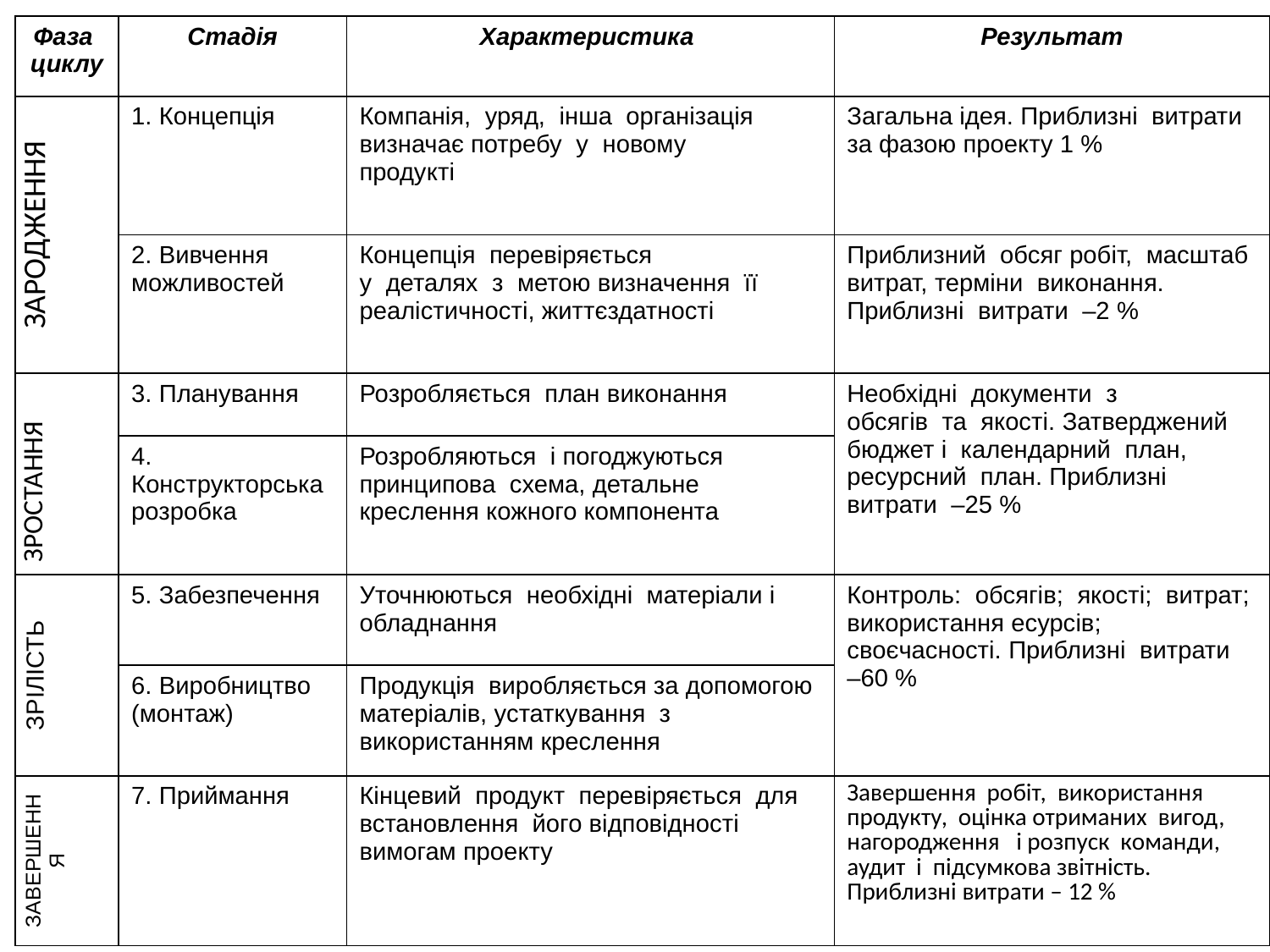

| Фаза циклу | Стадія | Характеристика | Результат |
| --- | --- | --- | --- |
| ЗАРОДЖЕННЯ | 1. Концепція | Компанія, уряд, інша організація визначає потребу у новому продукті | Загальна ідея. Приблизні витрати за фазою проекту 1 % |
|  | 2. Вивчення можливостей | Концепція перевіряється у деталях з метою визначення її реалістичності, життєздатності | Приблизний обсяг робіт, масштаб витрат, терміни виконання. Приблизні витрати –2 % |
| ЗРОСТАННЯ | 3. Планування | Розробляється план виконання | Необхідні документи з обсягів та якості. Затверджений бюджет і календарний план, ресурсний план. Приблизні витрати –25 % |
|  | 4. Конструкторська розробка | Розробляються і погоджуються принципова схема, детальне креслення кожного компонента |  |
| ЗРІЛІСТЬ | 5. Забезпечення | Уточнюються необхідні матеріали і обладнання | Контроль: обсягів; якості; витрат; використання есурсів; своєчасності. Приблизні витрати –60 % |
|  | 6. Виробництво (монтаж) | Продукція виробляється за допомогою матеріалів, устаткування з використанням креслення |  |
| ЗАВЕРШЕННЯ | 7. Приймання | Кінцевий продукт перевіряється для встановлення його відповідності вимогам проекту | Завершення робіт, використання продукту, оцінка отриманих вигод, нагородження і розпуск команди, аудит і підсумкова звітність. Приблизні витрати – 12 % |